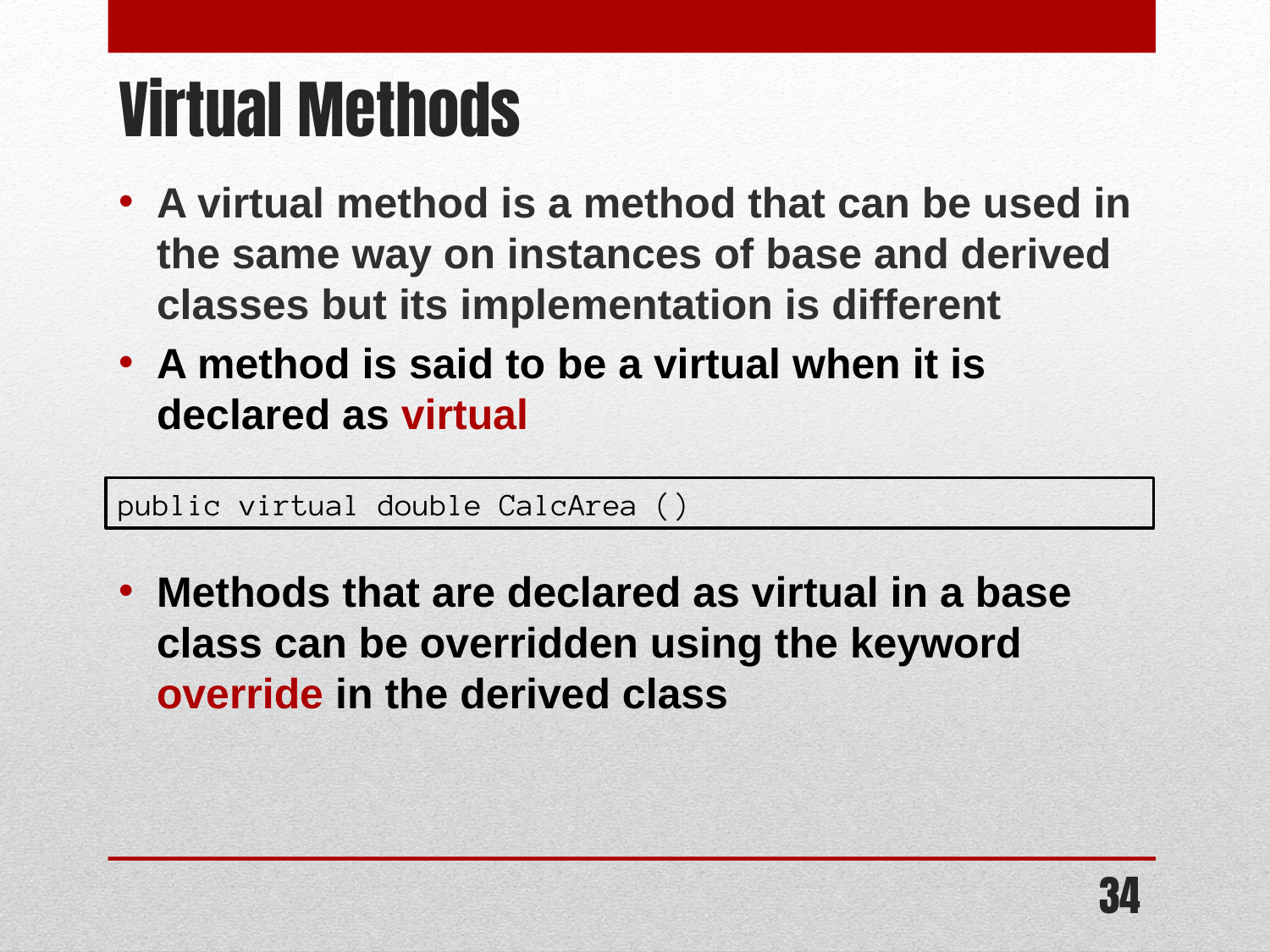

# Virtual Methods
A virtual method is a method that can be used in the same way on instances of base and derived classes but its implementation is different
A method is said to be a virtual when it is declared as virtual

Methods that are declared as virtual in a base class can be overridden using the keyword override in the derived class
public virtual double CalcArea ()
34